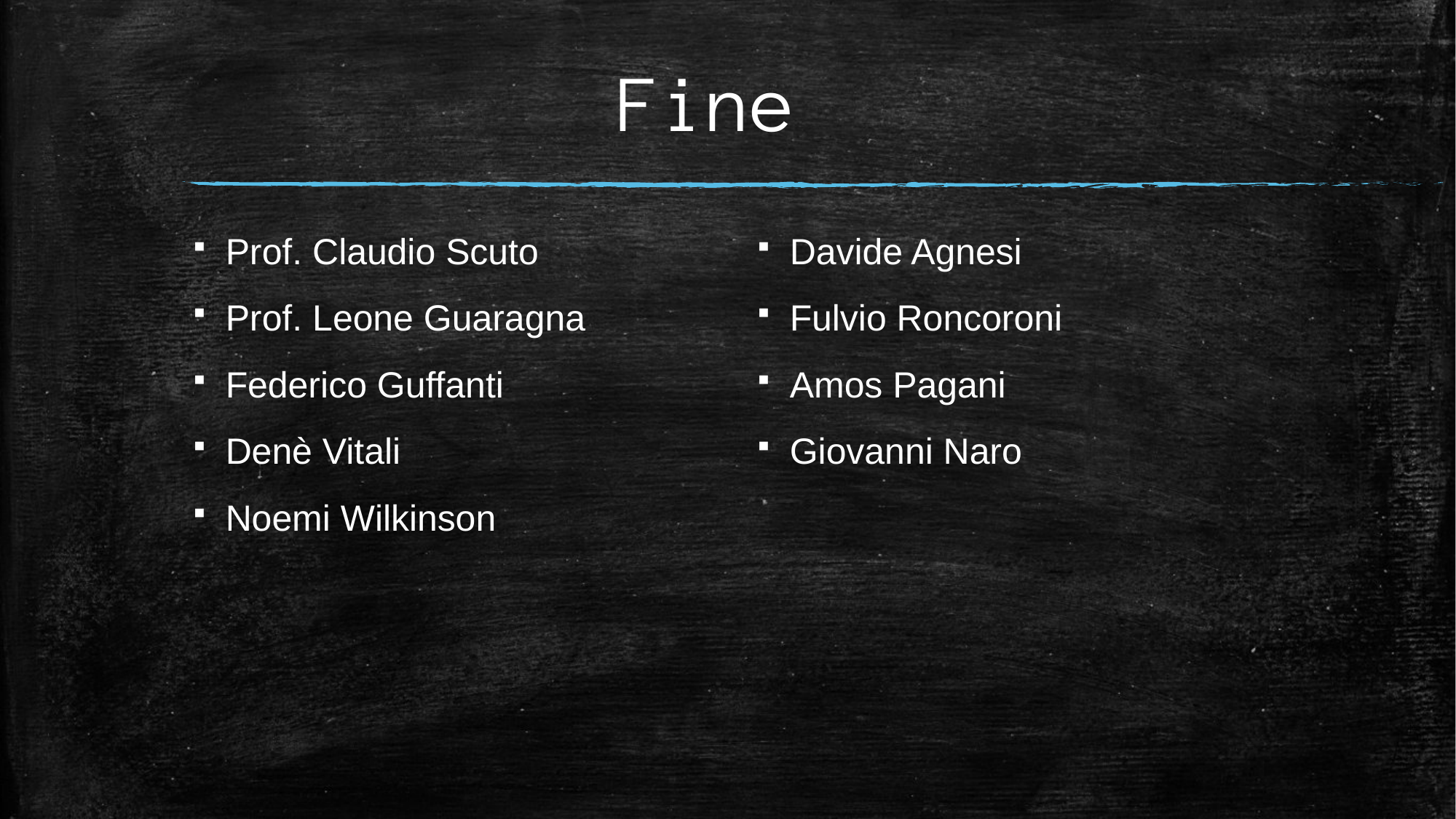

# Fine
Prof. Claudio Scuto
Prof. Leone Guaragna
Federico Guffanti
Denè Vitali
Noemi Wilkinson
Davide Agnesi
Fulvio Roncoroni
Amos Pagani
Giovanni Naro